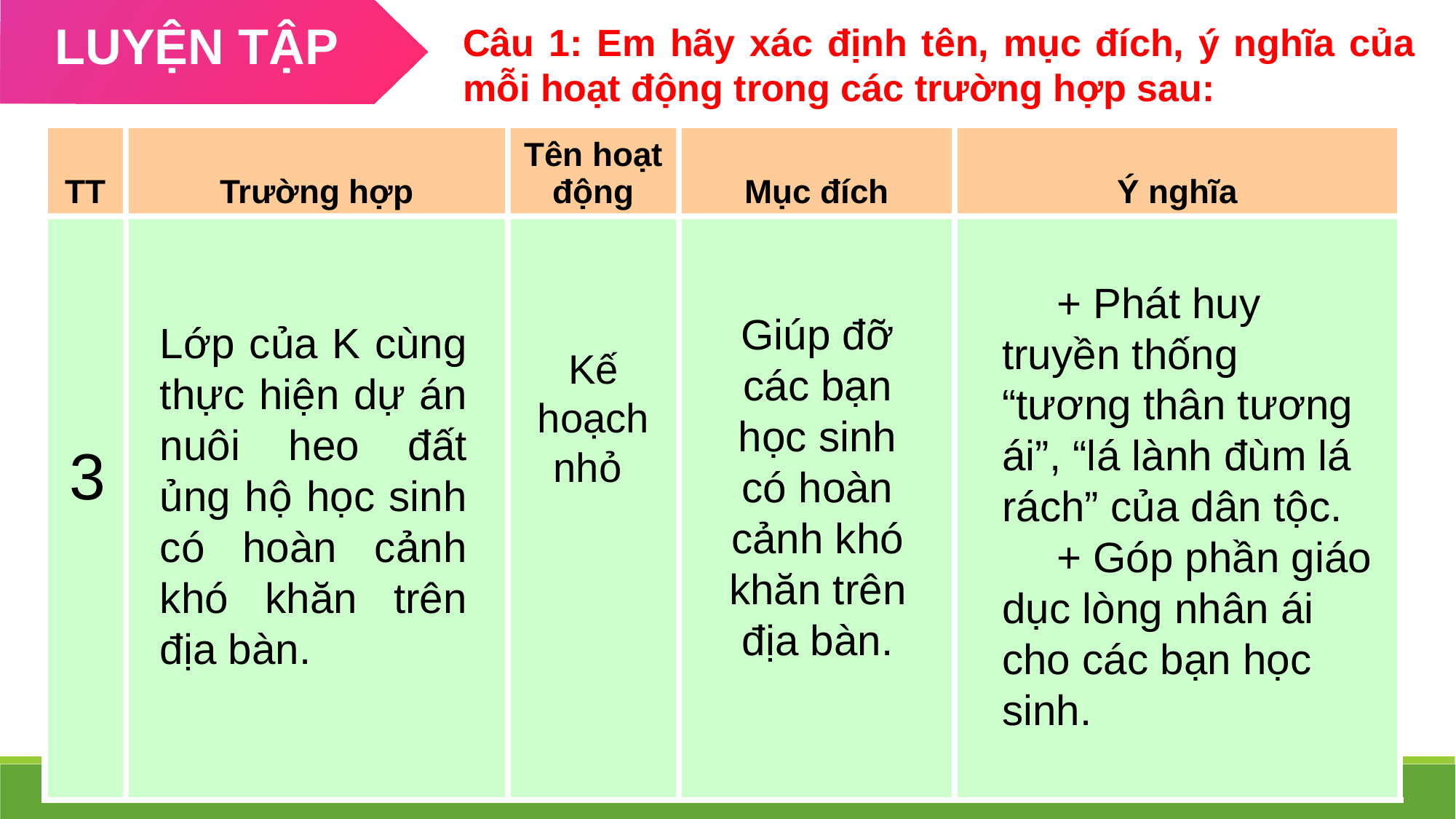

LUYỆN TẬP
Câu 1: Em hãy xác định tên, mục đích, ý nghĩa của mỗi hoạt động trong các trường hợp sau:
| TT | Trường hợp | Tên hoạt động | Mục đích | Ý nghĩa |
| --- | --- | --- | --- | --- |
|  |  |  |  |  |
+ Phát huy truyền thống “tương thân tương ái”, “lá lành đùm lá rách” của dân tộc.
+ Góp phần giáo dục lòng nhân ái cho các bạn học sinh.
Giúp đỡ các bạn học sinh có hoàn cảnh khó khăn trên địa bàn.
Lớp của K cùng thực hiện dự án nuôi heo đất ủng hộ học sinh có hoàn cảnh khó khăn trên địa bàn.
Kế hoạch nhỏ
3